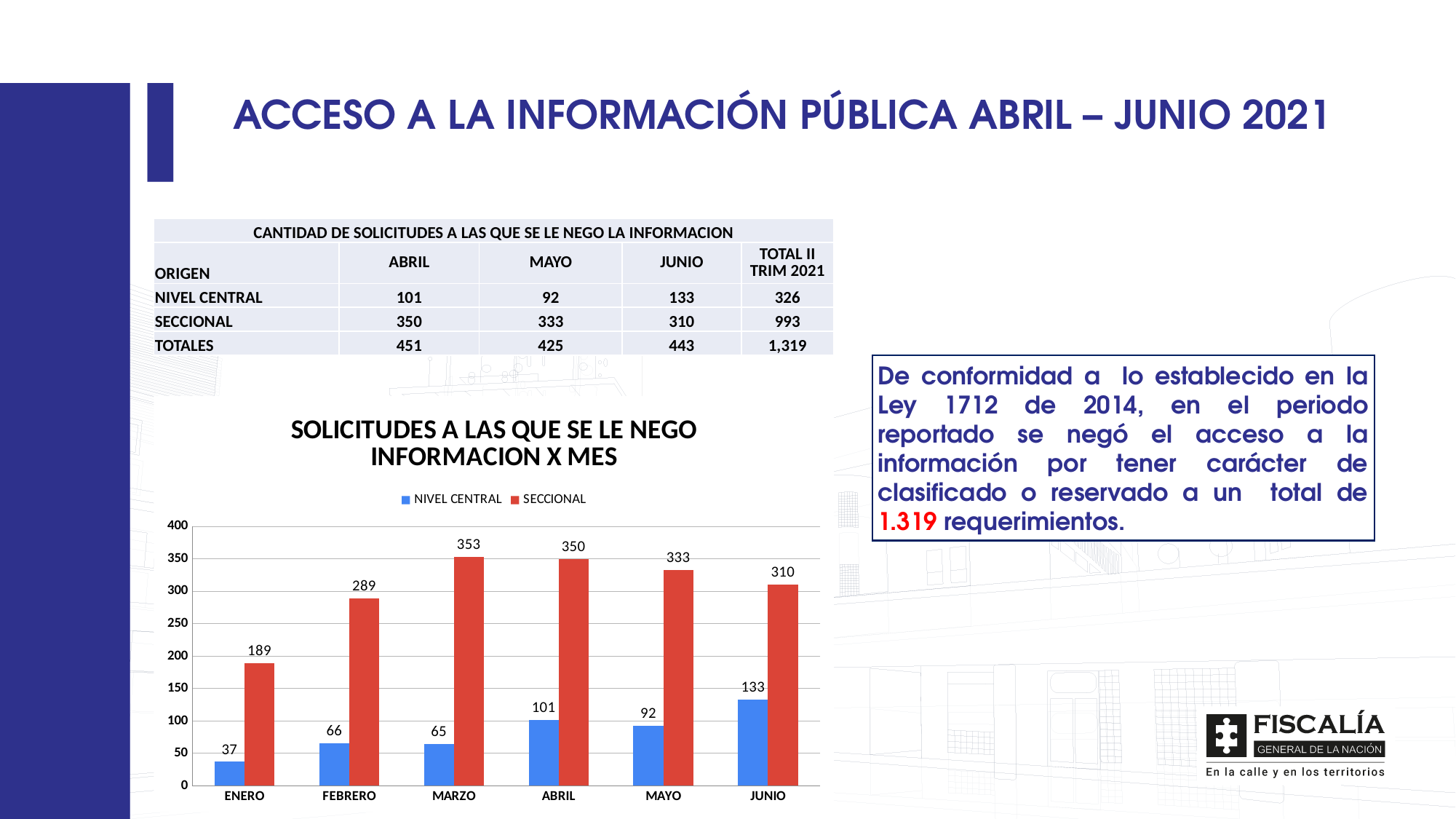

ACCESO A LA INFORMACIÓN PÚBLICA ABRIL – JUNIO 2021
| CANTIDAD DE SOLICITUDES A LAS QUE SE LE NEGO LA INFORMACION |  |  |  |  |
| --- | --- | --- | --- | --- |
| ORIGEN | ABRIL | MAYO | JUNIO | TOTAL II TRIM 2021 |
| NIVEL CENTRAL | 101 | 92 | 133 | 326 |
| SECCIONAL | 350 | 333 | 310 | 993 |
| TOTALES | 451 | 425 | 443 | 1,319 |
De conformidad a  lo establecido en la Ley 1712 de 2014, en el periodo reportado se negó el acceso a la información por tener carácter de clasificado o reservado a un  total de 1.319 requerimientos.

### Chart: SOLICITUDES A LAS QUE SE LE NEGO INFORMACION X MES

| Category | NIVEL CENTRAL | SECCIONAL |
|---|---|---|
| ENERO | 37.0 | 189.0 |
| FEBRERO | 66.0 | 289.0 |
| MARZO | 65.0 | 353.0 |
| ABRIL | 101.0 | 350.0 |
| MAYO | 92.0 | 333.0 |
| JUNIO | 133.0 | 310.0 |